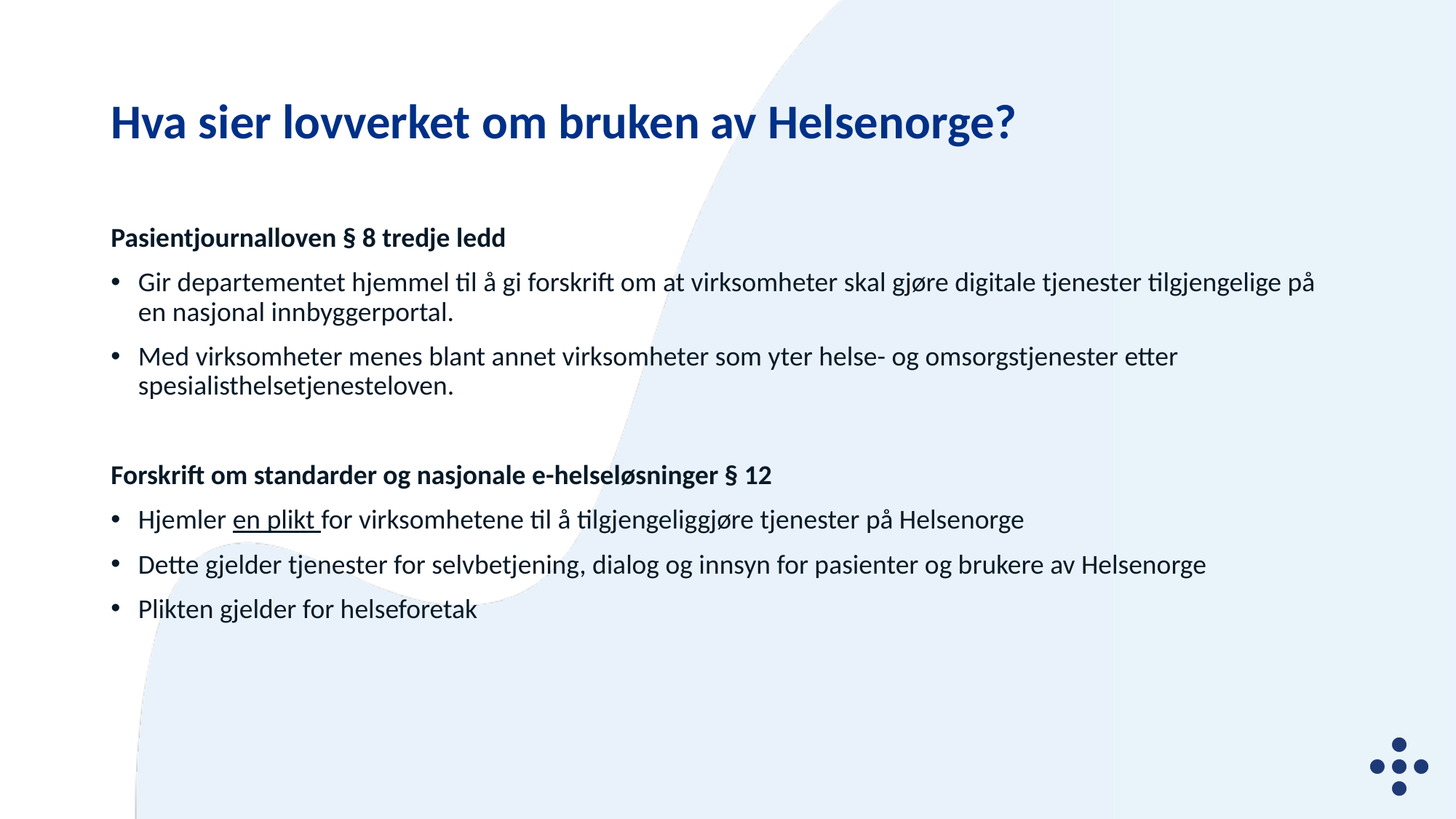

# Hva sier lovverket om bruken av Helsenorge?
Pasientjournalloven § 8 tredje ledd
Gir departementet hjemmel til å gi forskrift om at virksomheter skal gjøre digitale tjenester tilgjengelige på en nasjonal innbyggerportal.
Med virksomheter menes blant annet virksomheter som yter helse- og omsorgstjenester etter spesialisthelsetjenesteloven.

Forskrift om standarder og nasjonale e-helseløsninger § 12
Hjemler en plikt for virksomhetene til å tilgjengeliggjøre tjenester på Helsenorge
Dette gjelder tjenester for selvbetjening, dialog og innsyn for pasienter og brukere av Helsenorge
Plikten gjelder for helseforetak